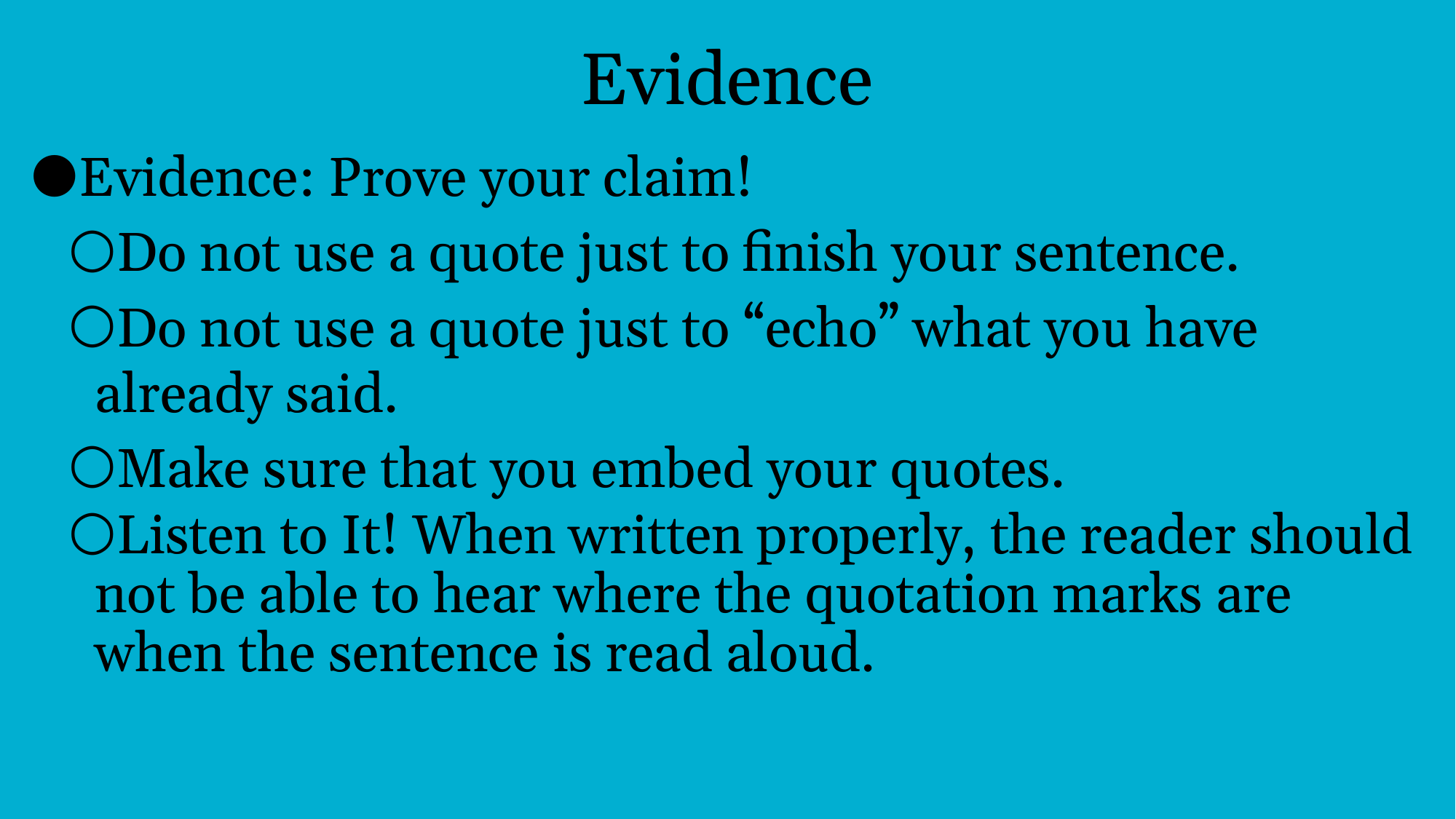

Evidence
Evidence: Prove your claim!
Do not use a quote just to finish your sentence.
Do not use a quote just to “echo” what you have   already said.
Make sure that you embed your quotes.
Listen to It! When written properly, the reader should not be able to hear where the quotation marks are when the sentence is read aloud.